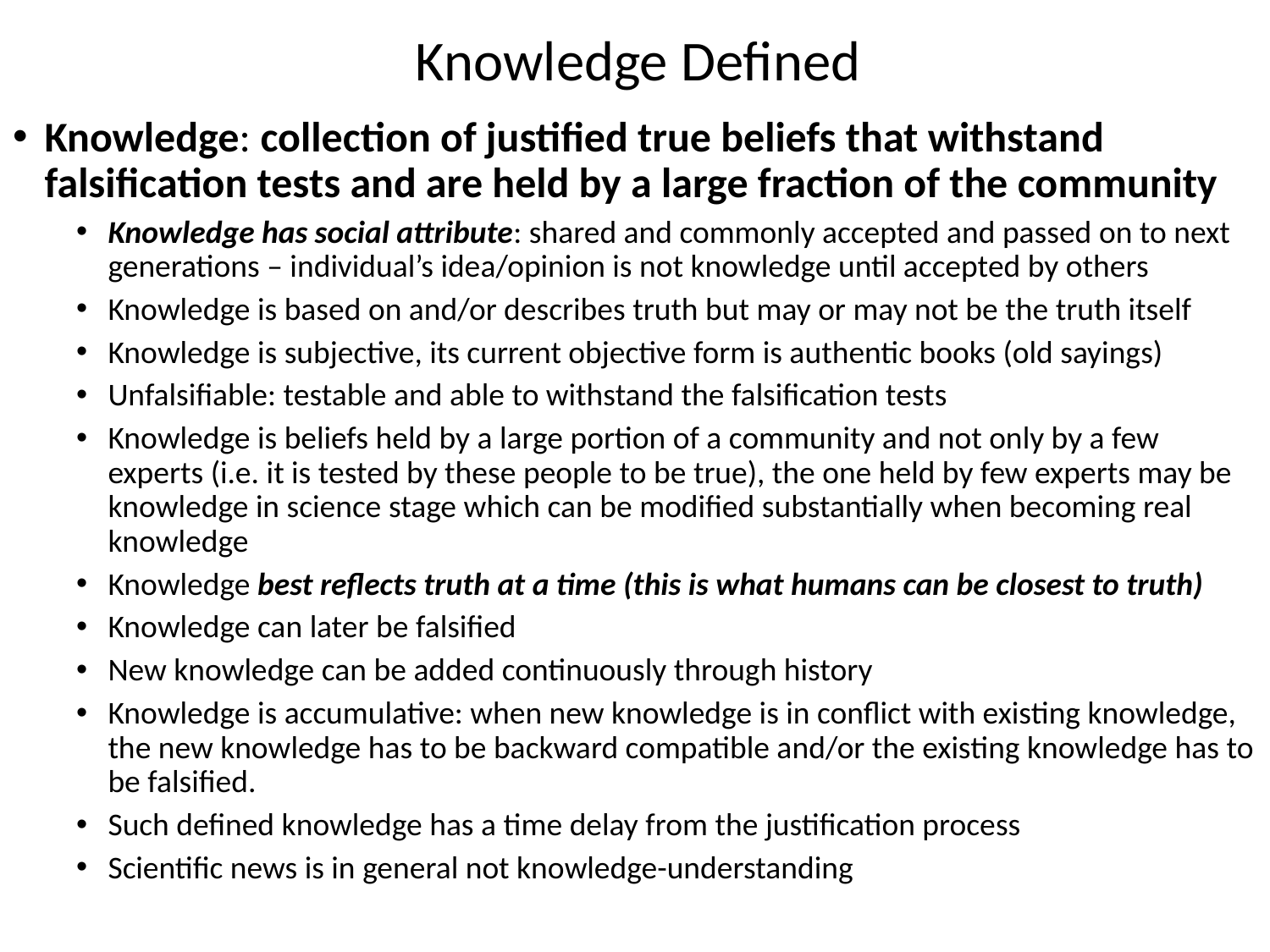

# Knowledge Defined
Knowledge: collection of justified true beliefs that withstand falsification tests and are held by a large fraction of the community
Knowledge has social attribute: shared and commonly accepted and passed on to next generations – individual’s idea/opinion is not knowledge until accepted by others
Knowledge is based on and/or describes truth but may or may not be the truth itself
Knowledge is subjective, its current objective form is authentic books (old sayings)
Unfalsifiable: testable and able to withstand the falsification tests
Knowledge is beliefs held by a large portion of a community and not only by a few experts (i.e. it is tested by these people to be true), the one held by few experts may be knowledge in science stage which can be modified substantially when becoming real knowledge
Knowledge best reflects truth at a time (this is what humans can be closest to truth)
Knowledge can later be falsified
New knowledge can be added continuously through history
Knowledge is accumulative: when new knowledge is in conflict with existing knowledge, the new knowledge has to be backward compatible and/or the existing knowledge has to be falsified.
Such defined knowledge has a time delay from the justification process
Scientific news is in general not knowledge-understanding